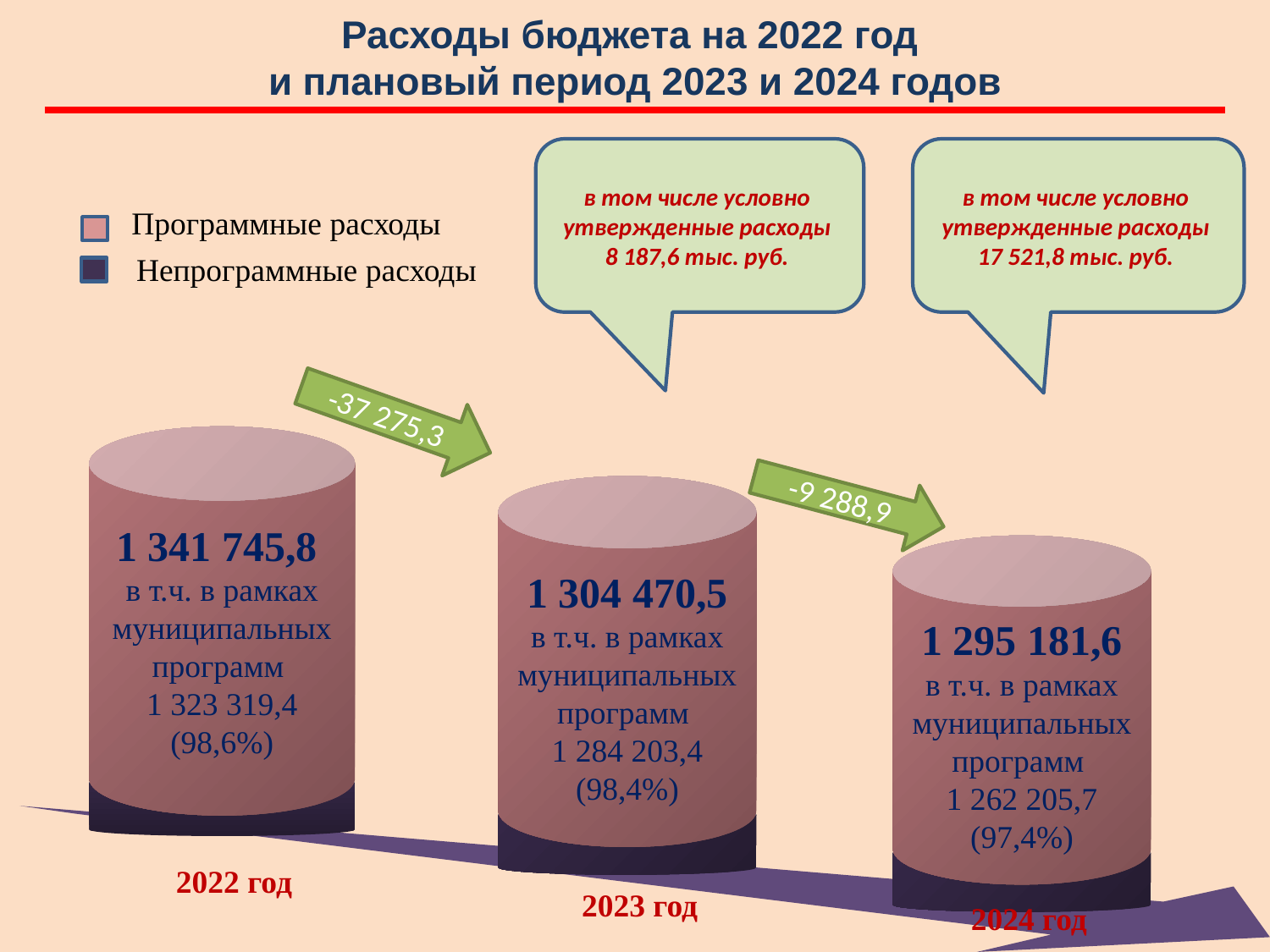

Расходы бюджета на 2022 год
и плановый период 2023 и 2024 годов

в том числе условно
утвержденные расходы
8 187,6 тыс. руб.
в том числе условно
утвержденные расходы
17 521,8 тыс. руб.

Программные расходы

 Непрограммные расходы

-37 275,3
1 341 745,8
в т.ч. в рамках
муниципальных
программ
1 323 319,4
(98,6%)
-9 288,9

1 304 470,5
в т.ч. в рамках
муниципальных
программ
1 284 203,4
(98,4%)

1 295 181,6
в т.ч. в рамках
муниципальных
программ
1 262 205,7
(97,4%)

2022 год
2023 год
2024 год